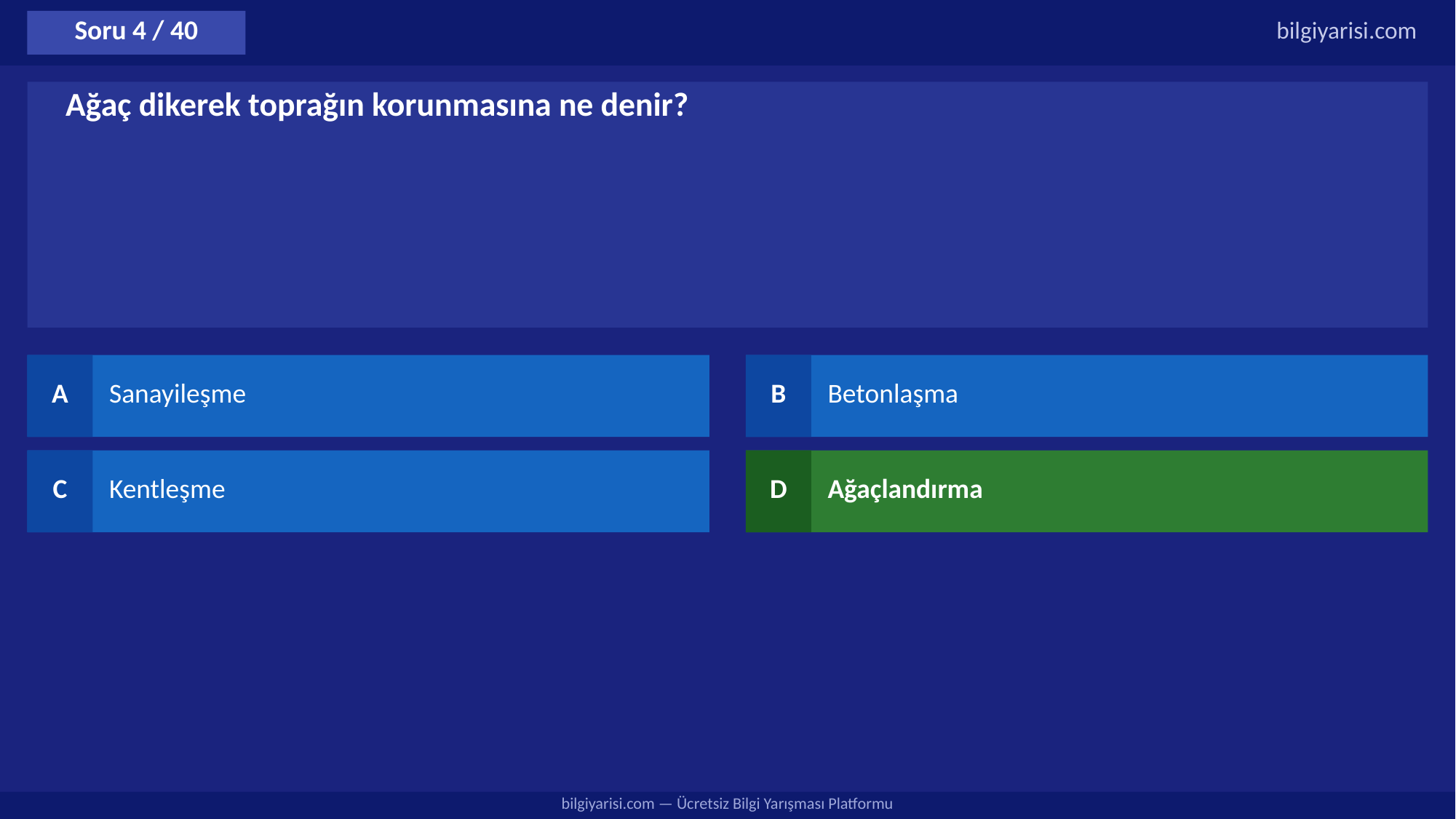

Soru 4 / 40
bilgiyarisi.com

Ağaç dikerek toprağın korunmasına ne denir?

A
Sanayileşme

B
Betonlaşma

C
Kentleşme

D
Ağaçlandırma
bilgiyarisi.com — Ücretsiz Bilgi Yarışması Platformu